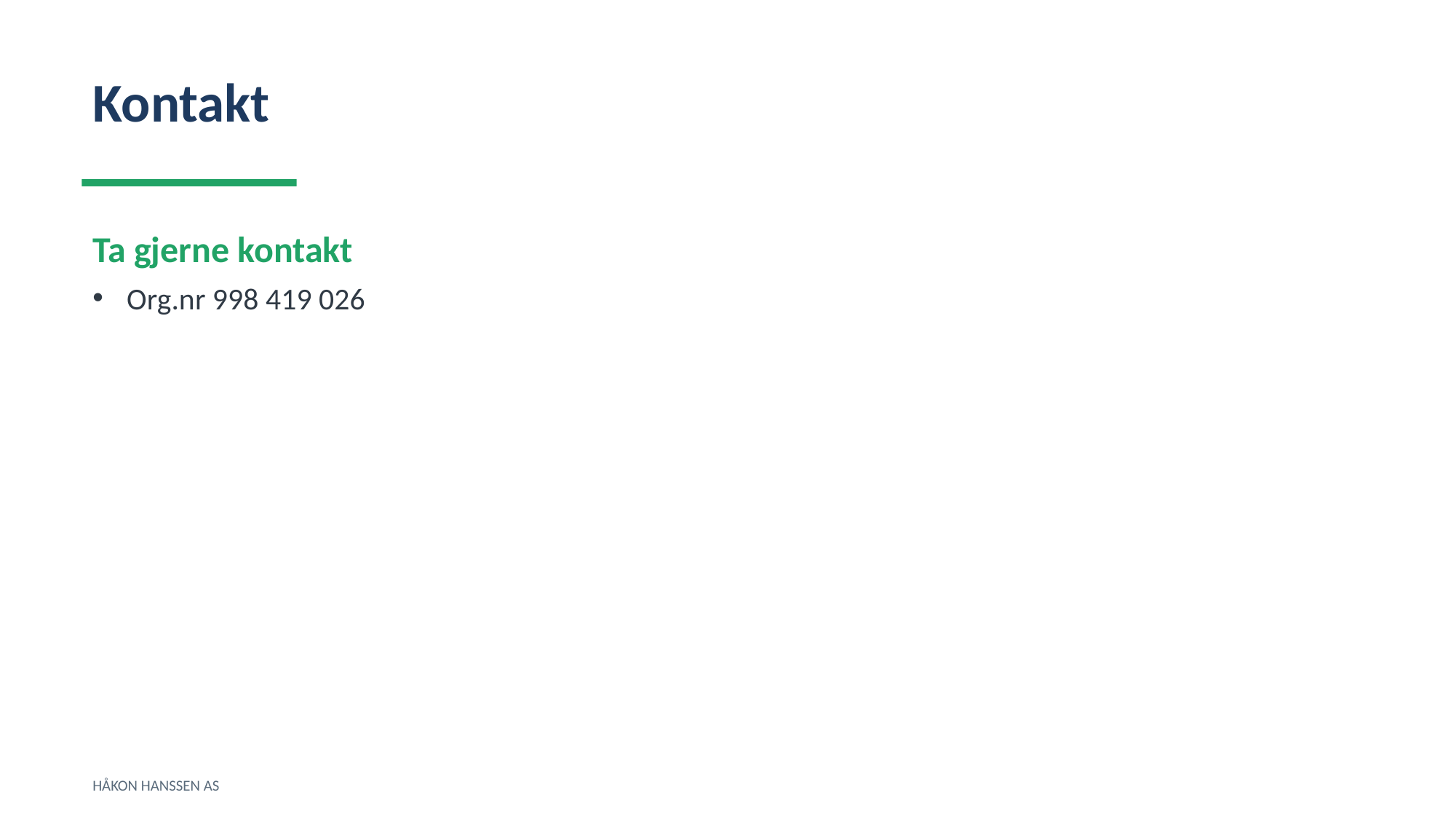

Kontakt

Ta gjerne kontakt
Org.nr 998 419 026
HÅKON HANSSEN AS